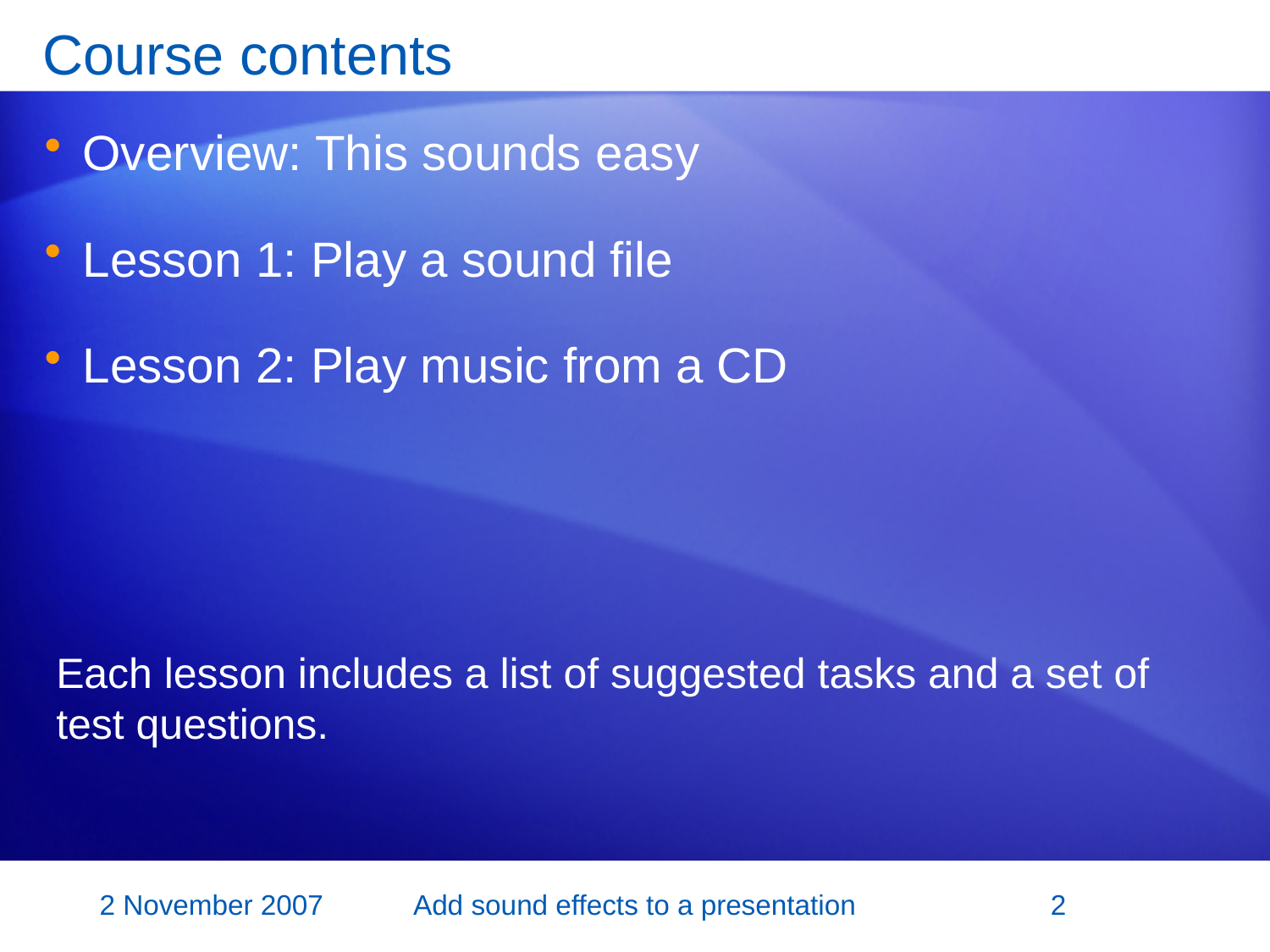

# Course contents
Overview: This sounds easy
Lesson 1: Play a sound file
Lesson 2: Play music from a CD
Each lesson includes a list of suggested tasks and a set of test questions.
2 November 2007
Add sound effects to a presentation
2